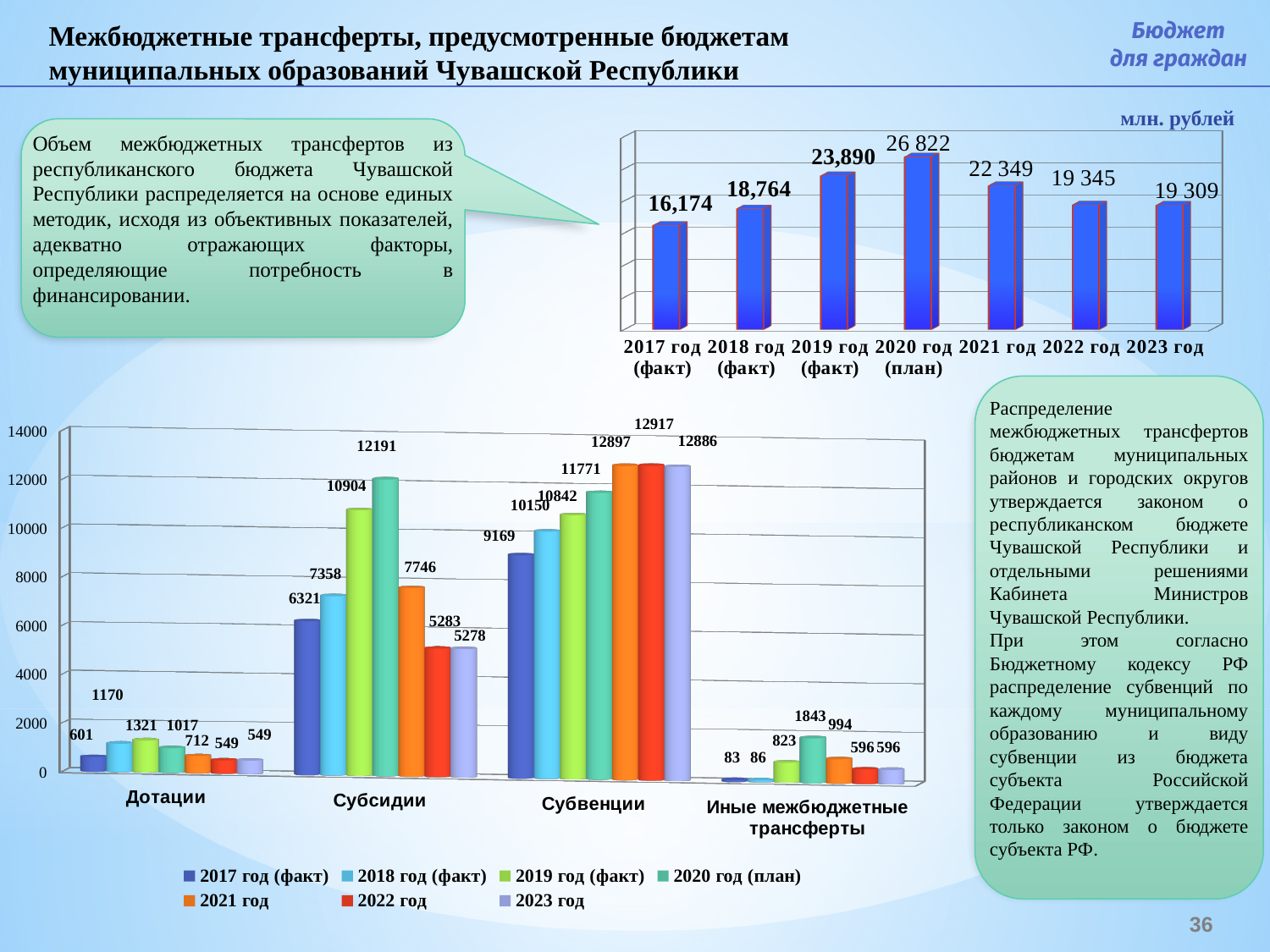

Бюджет
для граждан
Межбюджетные трансферты, предусмотренные бюджетам муниципальных образований Чувашской Республики

[unsupported chart]

млн. рублей
Объем межбюджетных трансфертов из республиканского бюджета Чувашской Республики распределяется на основе единых методик, исходя из объективных показателей, адекватно отражающих факторы, определяющие потребность в финансировании.

[unsupported chart]

Распределение межбюджетных трансфертов бюджетам муниципальных районов и городских округов утверждается законом о республиканском бюджете Чувашской Республики и отдельными решениями Кабинета Министров Чувашской Республики.
При этом согласно Бюджетному кодексу РФ распределение субвенций по каждому муниципальному образованию и виду субвенции из бюджета субъекта Российской Федерации утверждается только законом о бюджете субъекта РФ.
36